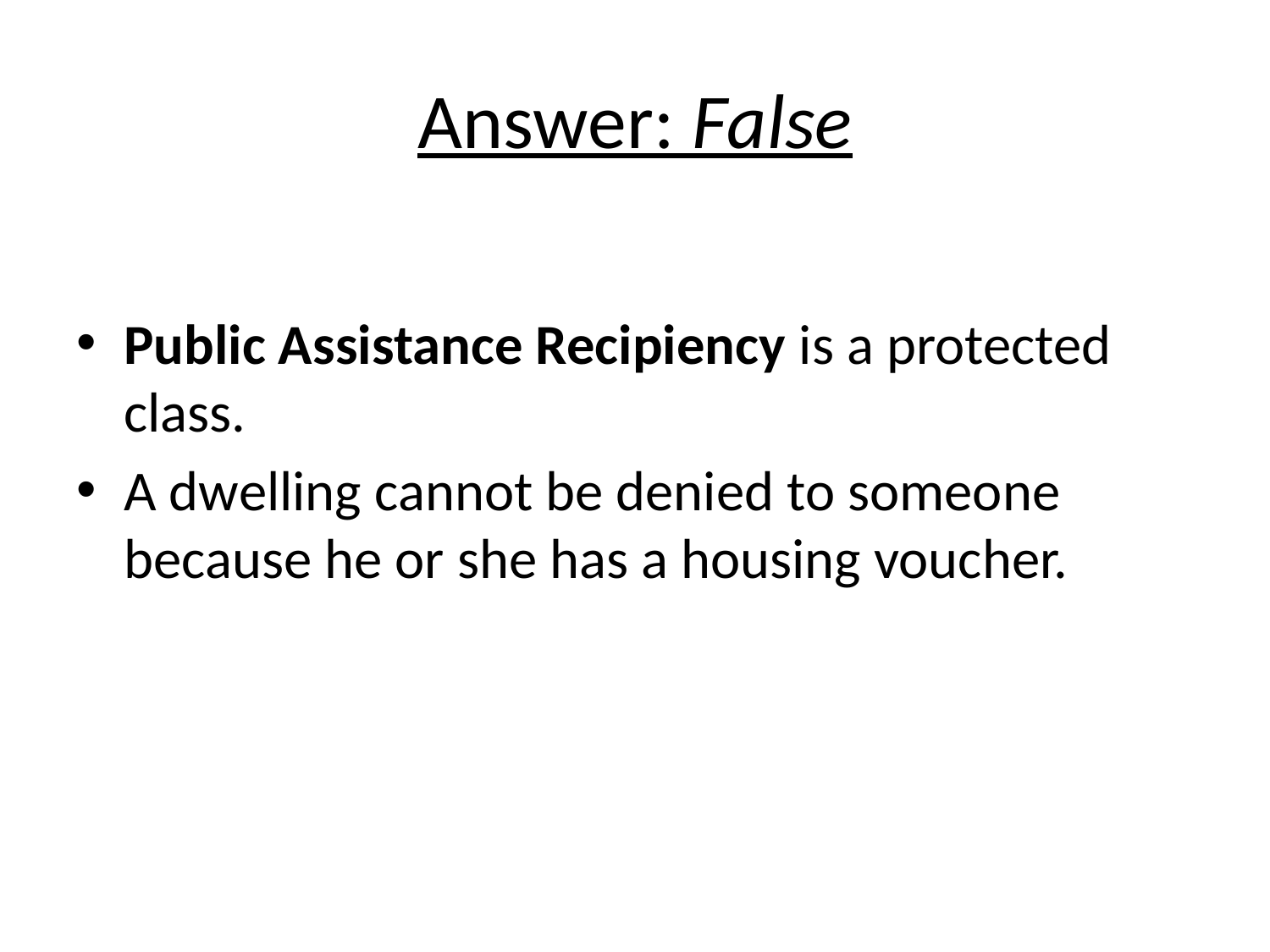

# Answer: False

Public Assistance Recipiency is a protected class.
A dwelling cannot be denied to someone because he or she has a housing voucher.